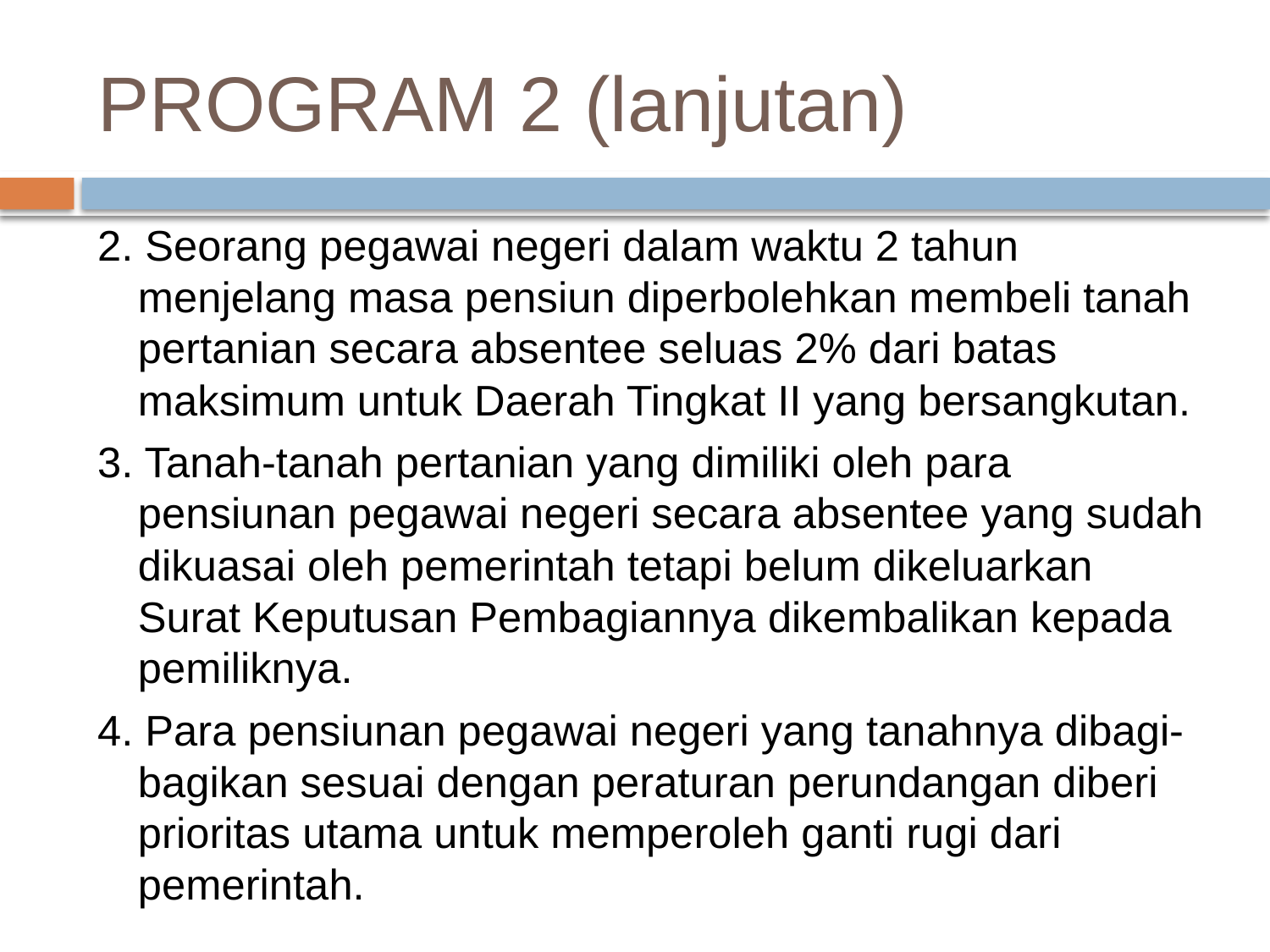

# PROGRAM 2 (lanjutan)
2. Seorang pegawai negeri dalam waktu 2 tahun menjelang masa pensiun diperbolehkan membeli tanah pertanian secara absentee seluas 2% dari batas maksimum untuk Daerah Tingkat II yang bersangkutan.
3. Tanah-tanah pertanian yang dimiliki oleh para pensiunan pegawai negeri secara absentee yang sudah dikuasai oleh pemerintah tetapi belum dikeluarkan Surat Keputusan Pembagiannya dikembalikan kepada pemiliknya.
4. Para pensiunan pegawai negeri yang tanahnya dibagi-bagikan sesuai dengan peraturan perundangan diberi prioritas utama untuk memperoleh ganti rugi dari pemerintah.